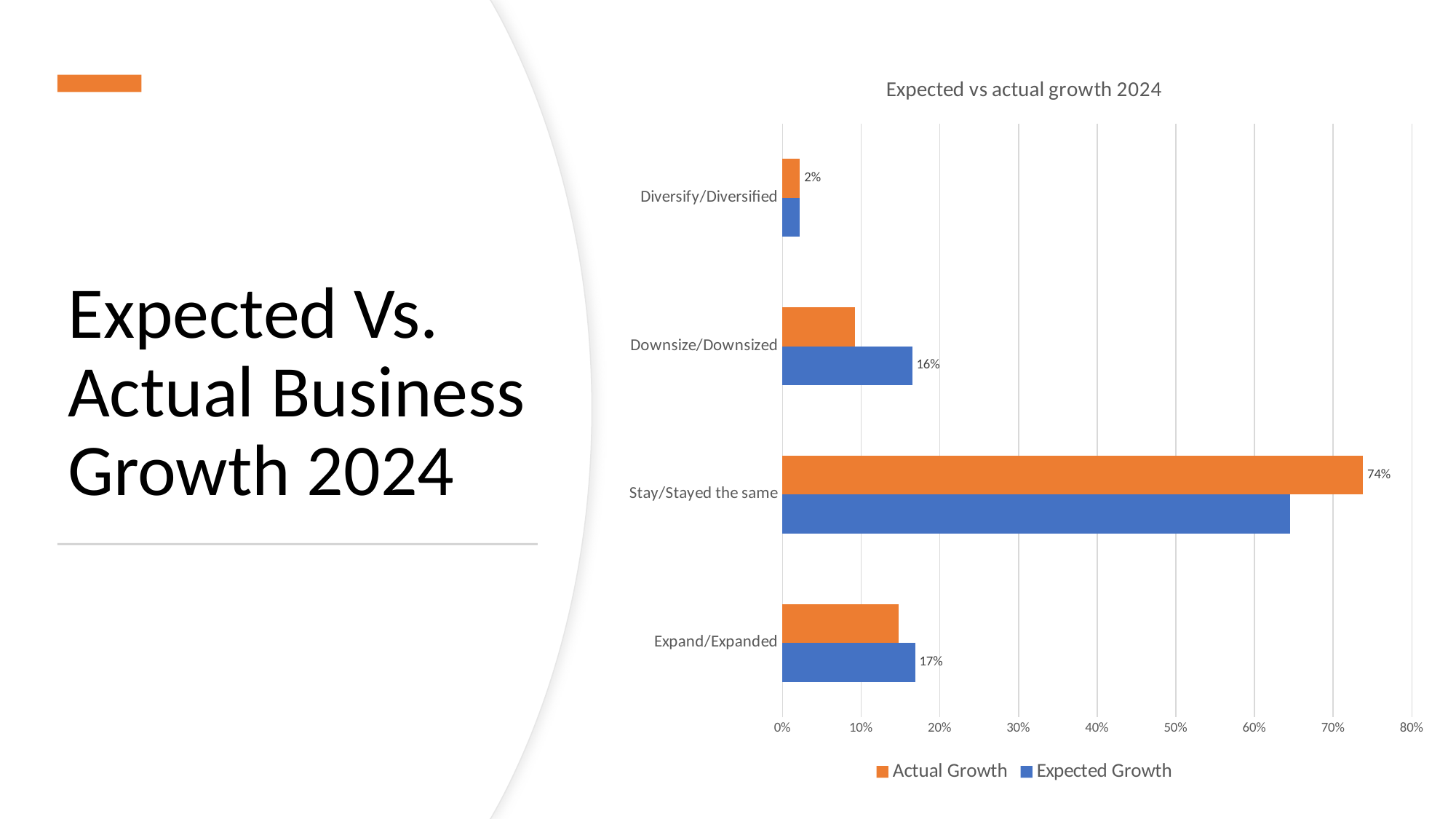

### Chart: Expected vs actual growth 2024

| Category | Expected Growth  | Actual Growth |
|---|---|---|
| Expand/Expanded | 0.1685 | 0.1474 |
| Stay/Stayed the same | 0.6452 | 0.738 |
| Downsize/Downsized | 0.1649 | 0.0925 |
| Diversify/Diversified | 0.0215 | 0.0222 |
# Expected Vs. Actual Business Growth 2024